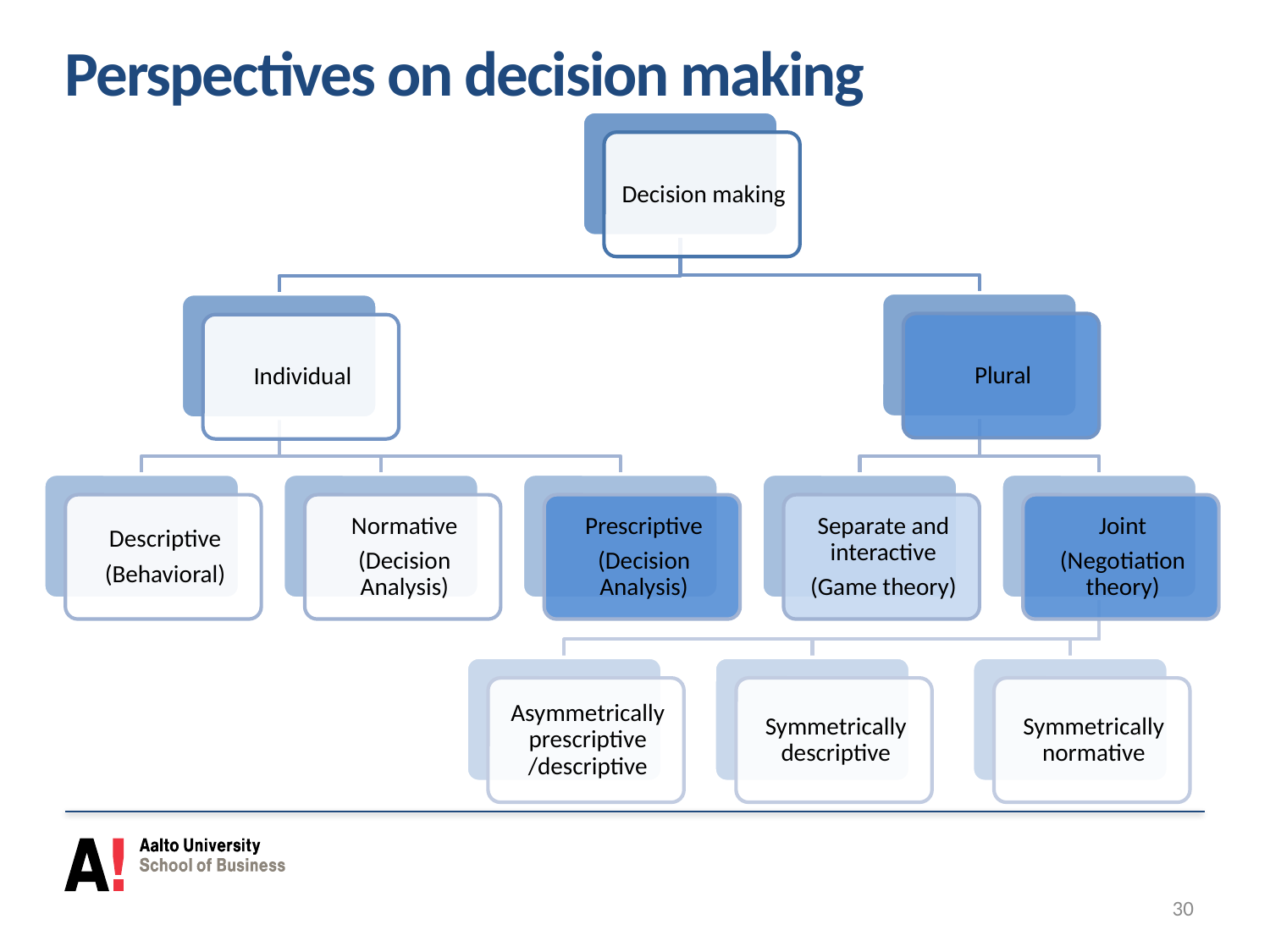

# Perspectives on decision making
Decision making
Individual
Descriptive
(Behavioral)
Normative
(Decision Analysis)
Prescriptive
(Decision Analysis)
Plural
Separate and interactive
(Game theory)
Joint
(Negotiation theory)
Asymmetrically prescriptive /descriptive
Symmetrically descriptive
Symmetrically normative
30